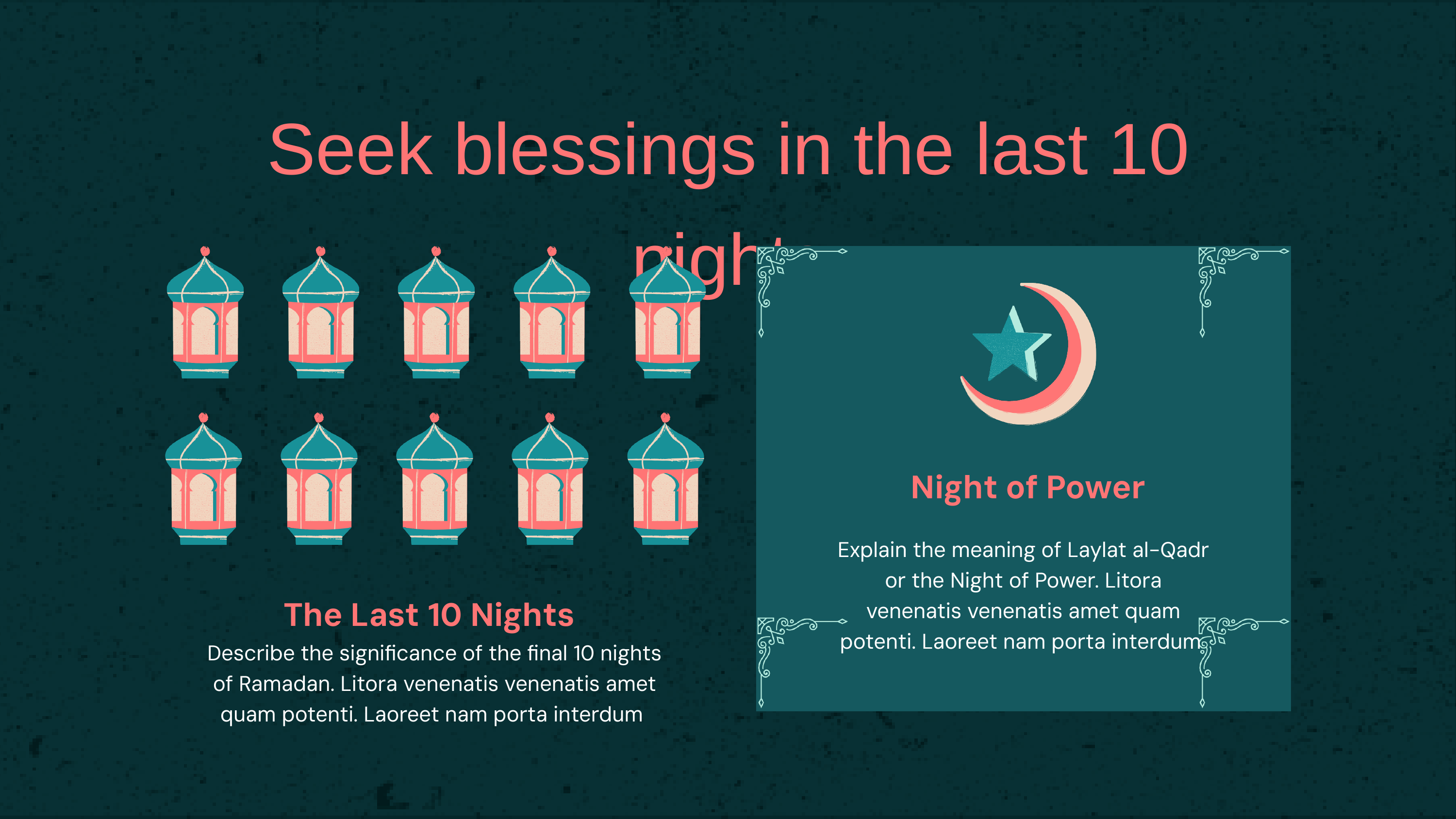

Seek blessings in the last 10 nights

Night of Power
Explain the meaning of Laylat al-Qadr or the Night of Power. Litora venenatis venenatis amet quam potenti. Laoreet nam porta interdum
The Last 10 Nights

Describe the significance of the final 10 nights of Ramadan. Litora venenatis venenatis amet quam potenti. Laoreet nam porta interdum